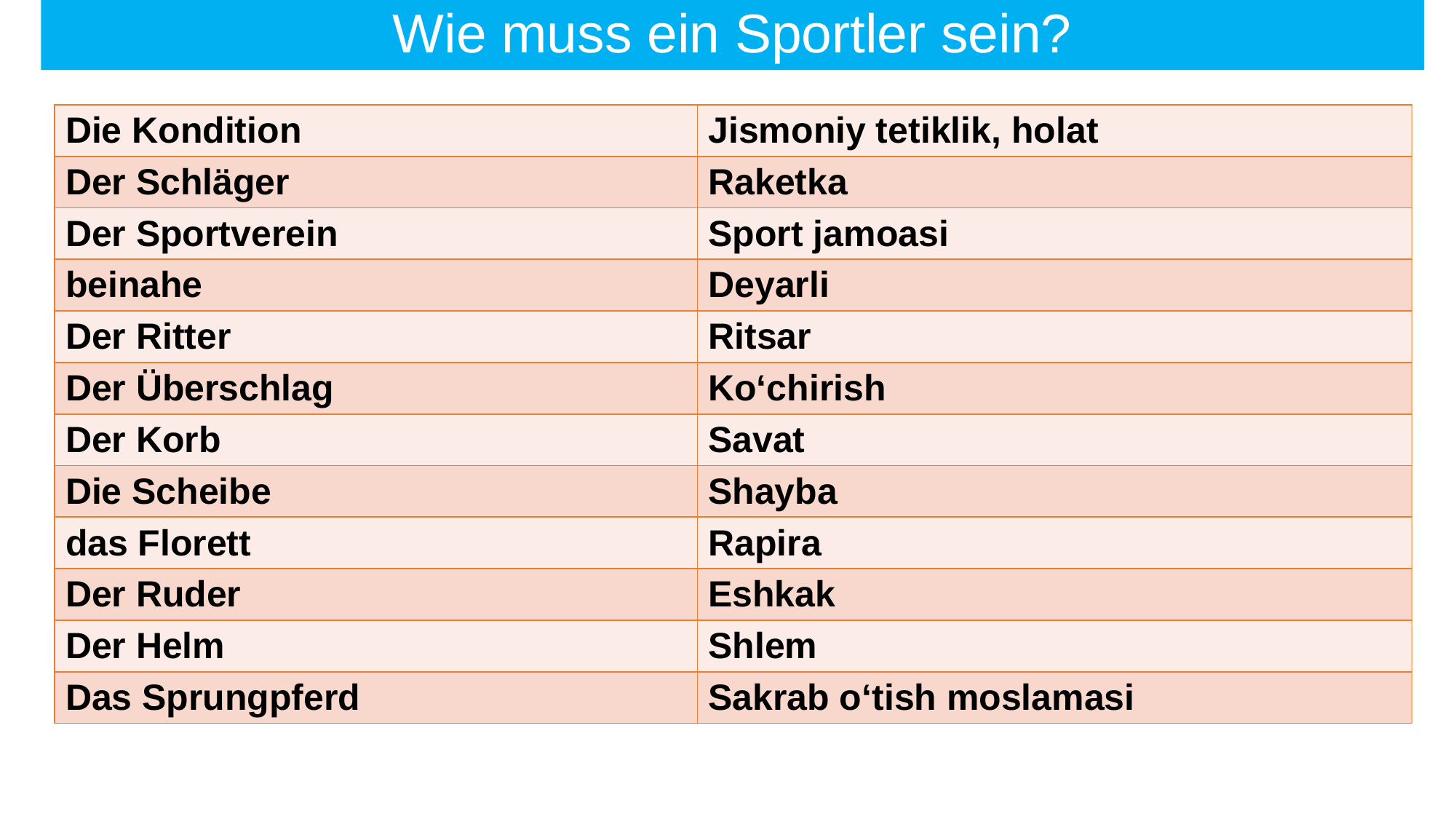

# Wie muss ein Sportler sein?

| Die Kondition | Jismoniy tetiklik, holat |
| --- | --- |
| Der Schläger | Raketka |
| Der Sportverein | Sport jamoasi |
| beinahe | Deyarli |
| Der Ritter | Ritsar |
| Der Überschlag | Ko‘chirish |
| Der Korb | Savat |
| Die Scheibe | Shayba |
| das Florett | Rapira |
| Der Ruder | Eshkak |
| Der Helm | Shlem |
| Das Sprungpferd | Sakrab o‘tish moslamasi |